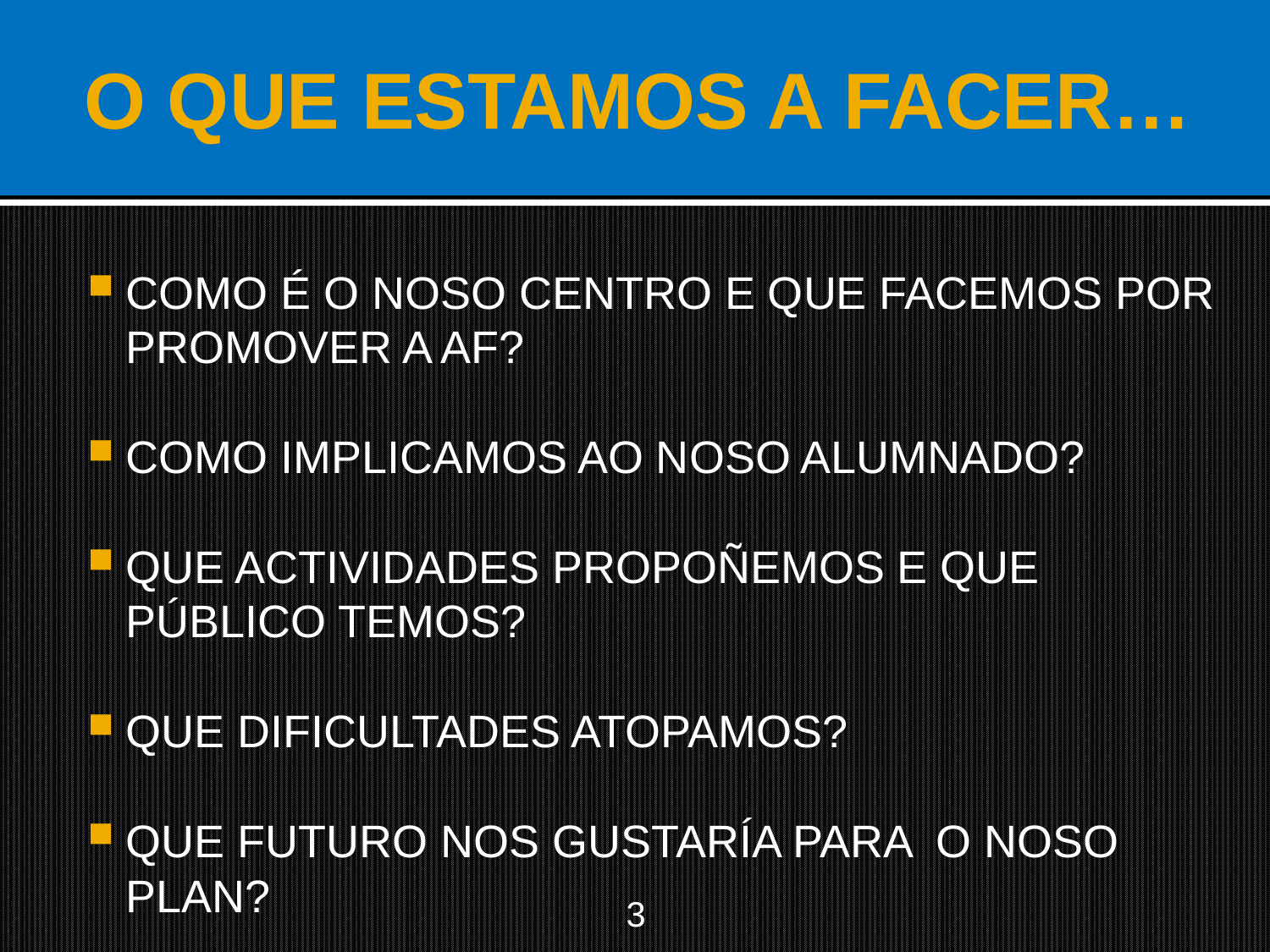

# O QUE ESTAMOS A FACER…

COMO É O NOSO CENTRO E QUE FACEMOS POR PROMOVER A AF?

COMO IMPLICAMOS AO NOSO ALUMNADO?

QUE ACTIVIDADES PROPOÑEMOS E QUE PÚBLICO TEMOS?

QUE DIFICULTADES ATOPAMOS?

QUE FUTURO NOS GUSTARÍA PARA  O NOSO PLAN?

3